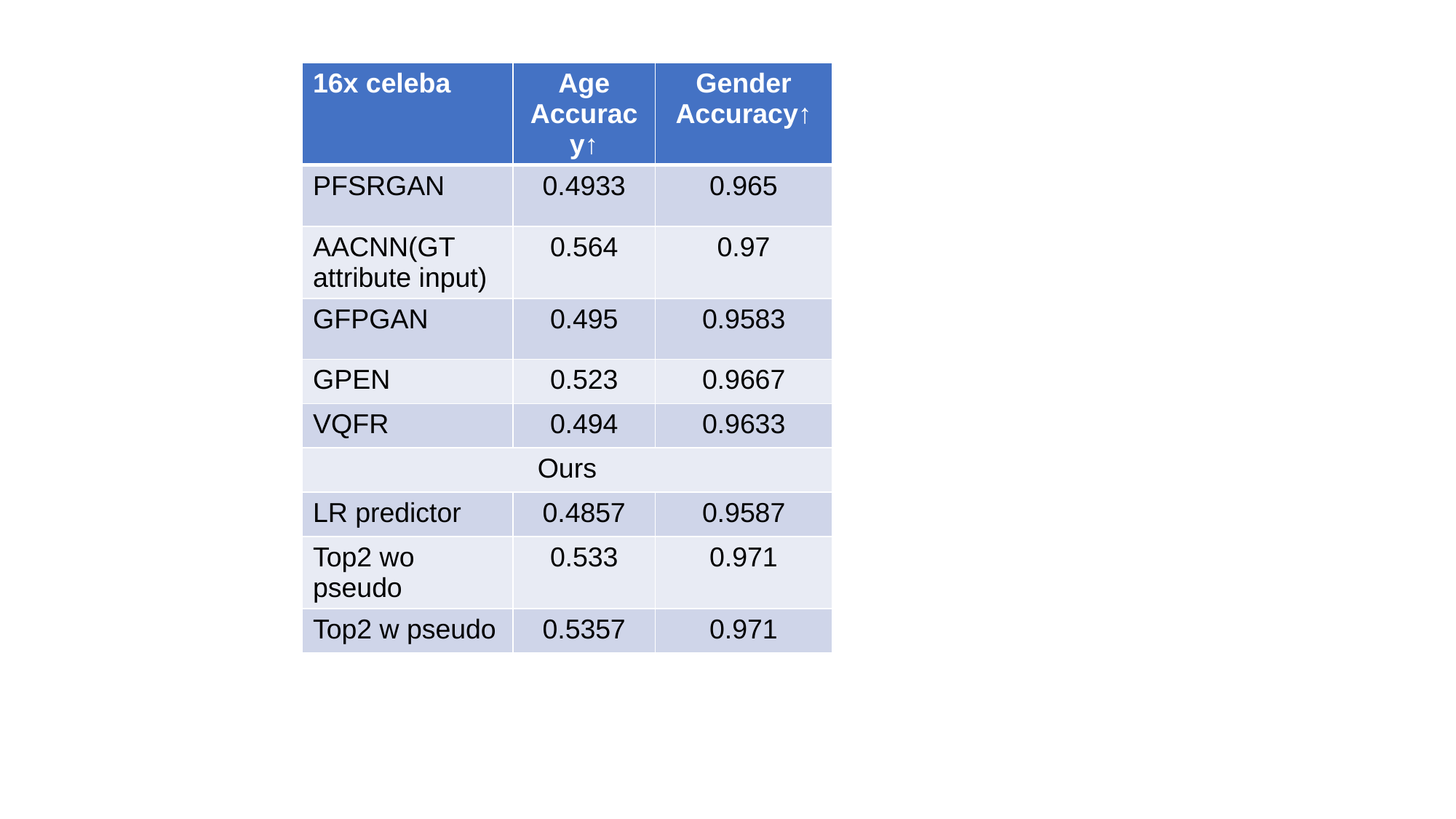

#
| 16x celeba | Age Accuracy↑ | Gender Accuracy↑ |
| --- | --- | --- |
| PFSRGAN | 0.4933 | 0.965 |
| AACNN(GT attribute input) | 0.564 | 0.97 |
| GFPGAN | 0.495 | 0.9583 |
| GPEN | 0.523 | 0.9667 |
| VQFR | 0.494 | 0.9633 |
| Ours |  |  |
| LR predictor | 0.4857 | 0.9587 |
| Top2 wo pseudo | 0.533 | 0.971 |
| Top2 w pseudo | 0.5357 | 0.971 |